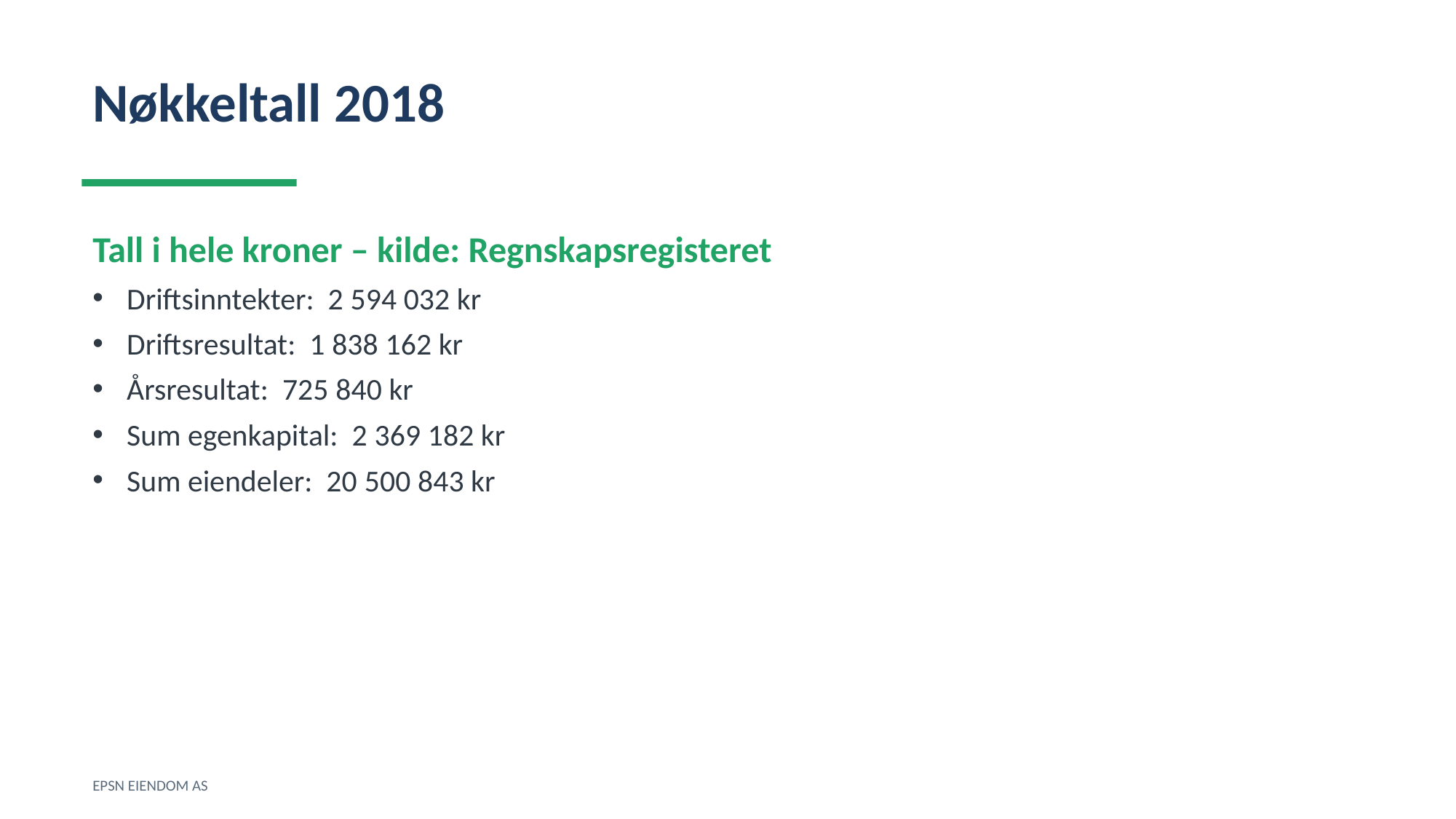

Nøkkeltall 2018

Tall i hele kroner – kilde: Regnskapsregisteret
Driftsinntekter:  2 594 032 kr
Driftsresultat:  1 838 162 kr
Årsresultat:  725 840 kr
Sum egenkapital:  2 369 182 kr
Sum eiendeler:  20 500 843 kr
EPSN EIENDOM AS